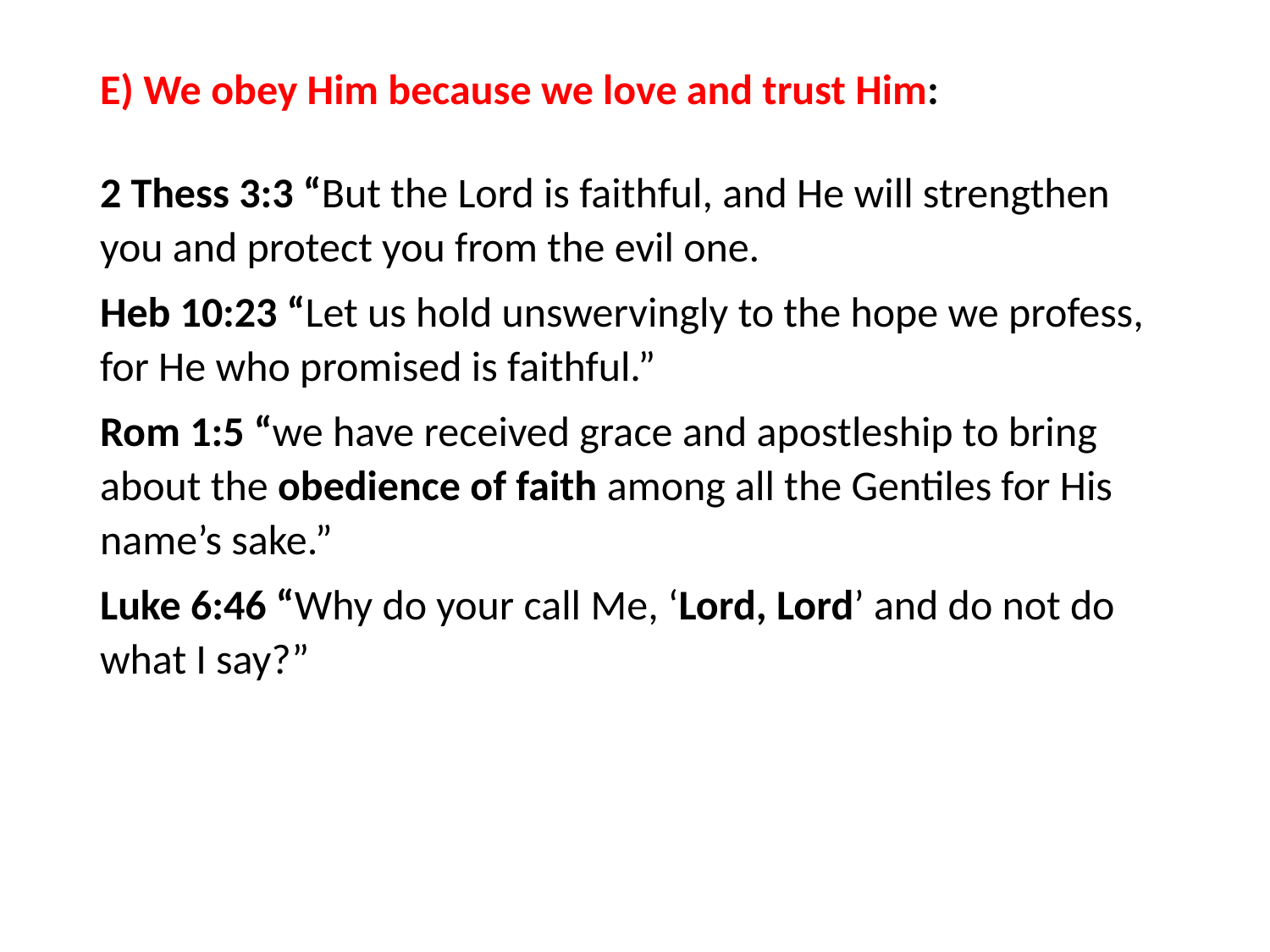

#
E) We obey Him because we love and trust Him:

2 Thess 3:3 “But the Lord is faithful, and He will strengthen you and protect you from the evil one.
Heb 10:23 “Let us hold unswervingly to the hope we profess, for He who promised is faithful.”
Rom 1:5 “we have received grace and apostleship to bring about the obedience of faith among all the Gentiles for His name’s sake.”
Luke 6:46 “Why do your call Me, ‘Lord, Lord’ and do not do what I say?”